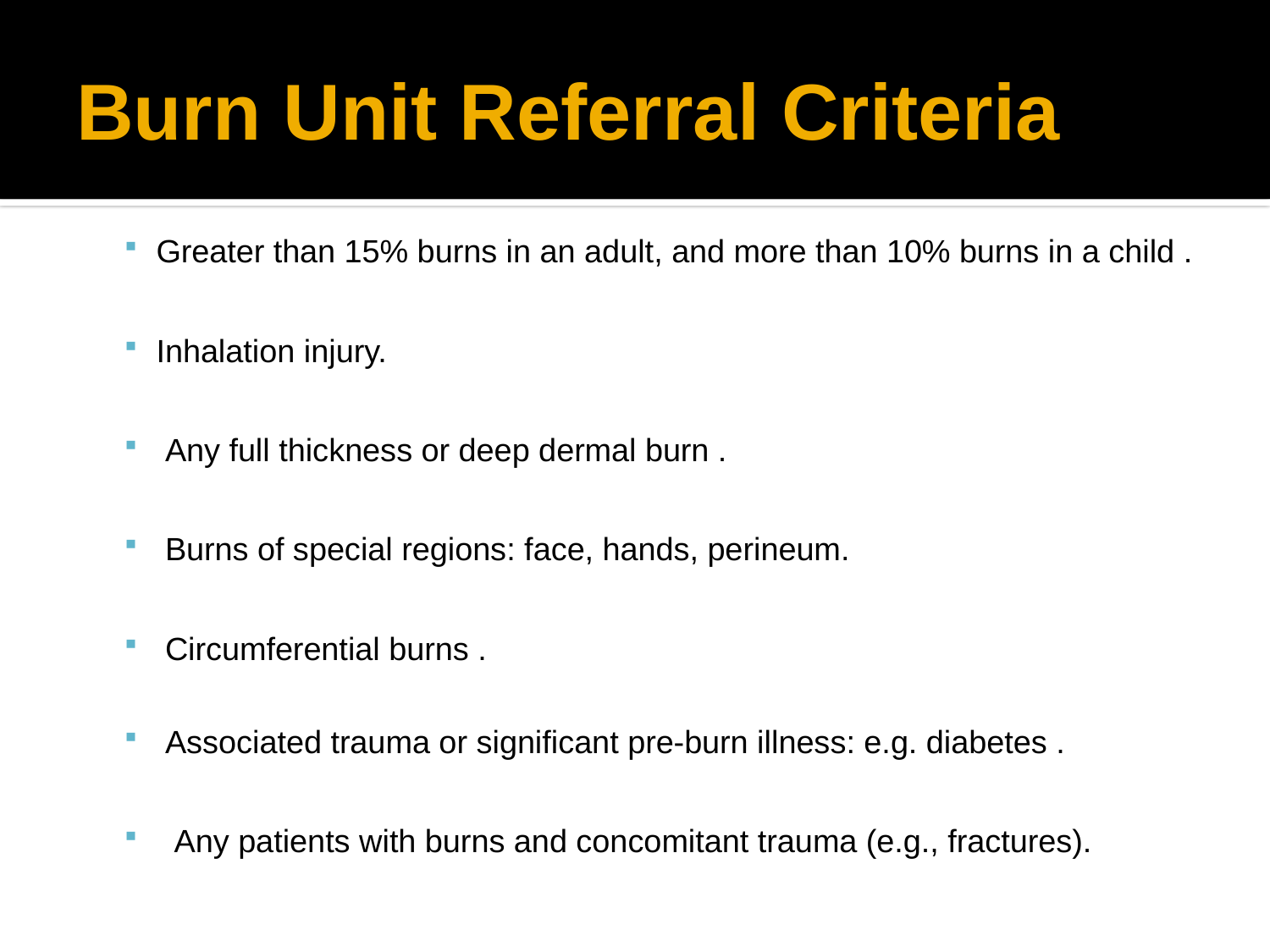

# Burn Unit Referral Criteria
Greater than 15% burns in an adult, and more than 10% burns in a child .

Inhalation injury.

 Any full thickness or deep dermal burn .

 Burns of special regions: face, hands, perineum.

 Circumferential burns .

 Associated trauma or significant pre-burn illness: e.g. diabetes .

  Any patients with burns and concomitant trauma (e.g., fractures).